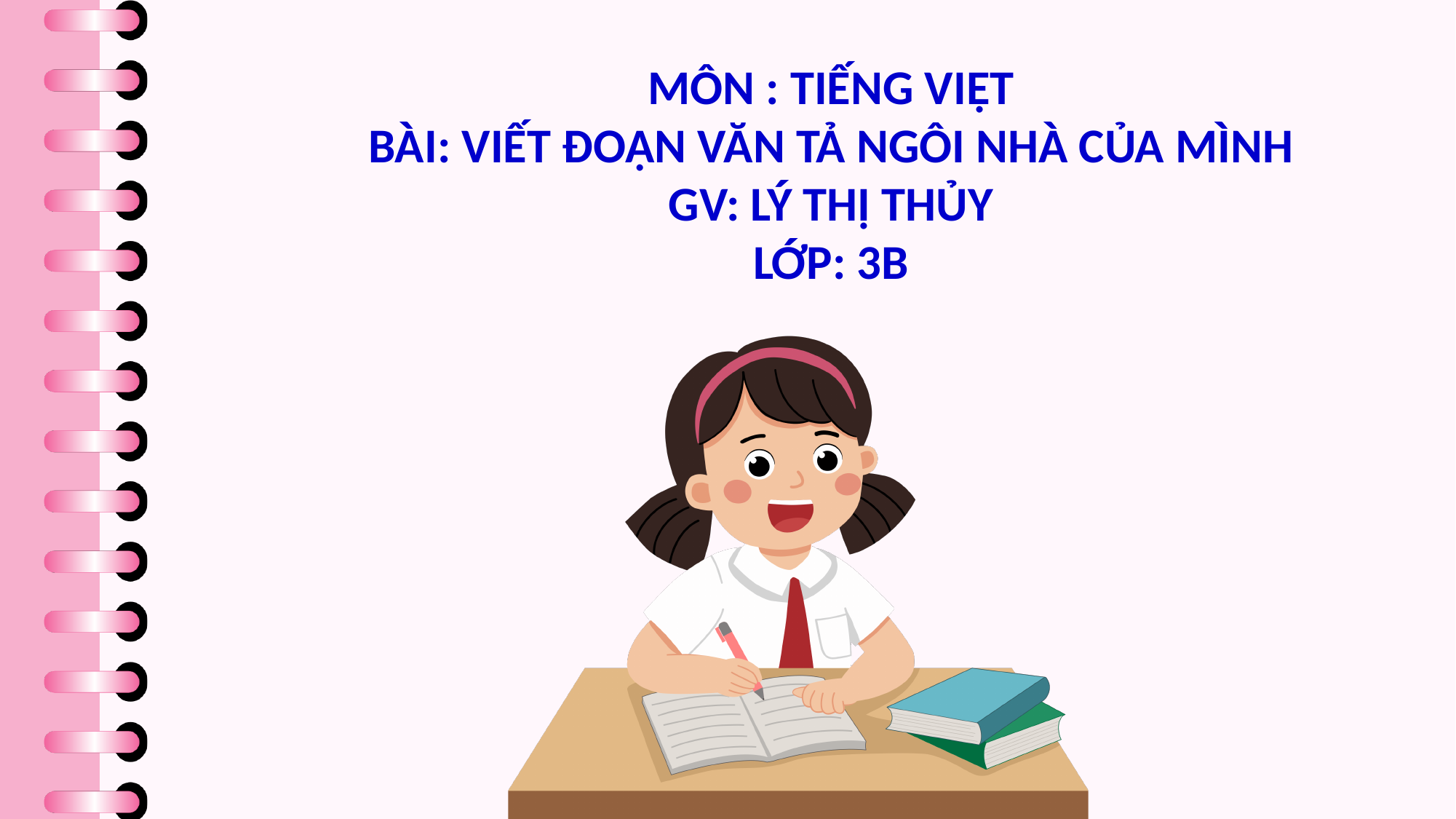

MÔN : TIẾNG VIỆT
BÀI: VIẾT ĐOẠN VĂN TẢ NGÔI NHÀ CỦA MÌNH
GV: LÝ THỊ THỦY
LỚP: 3B